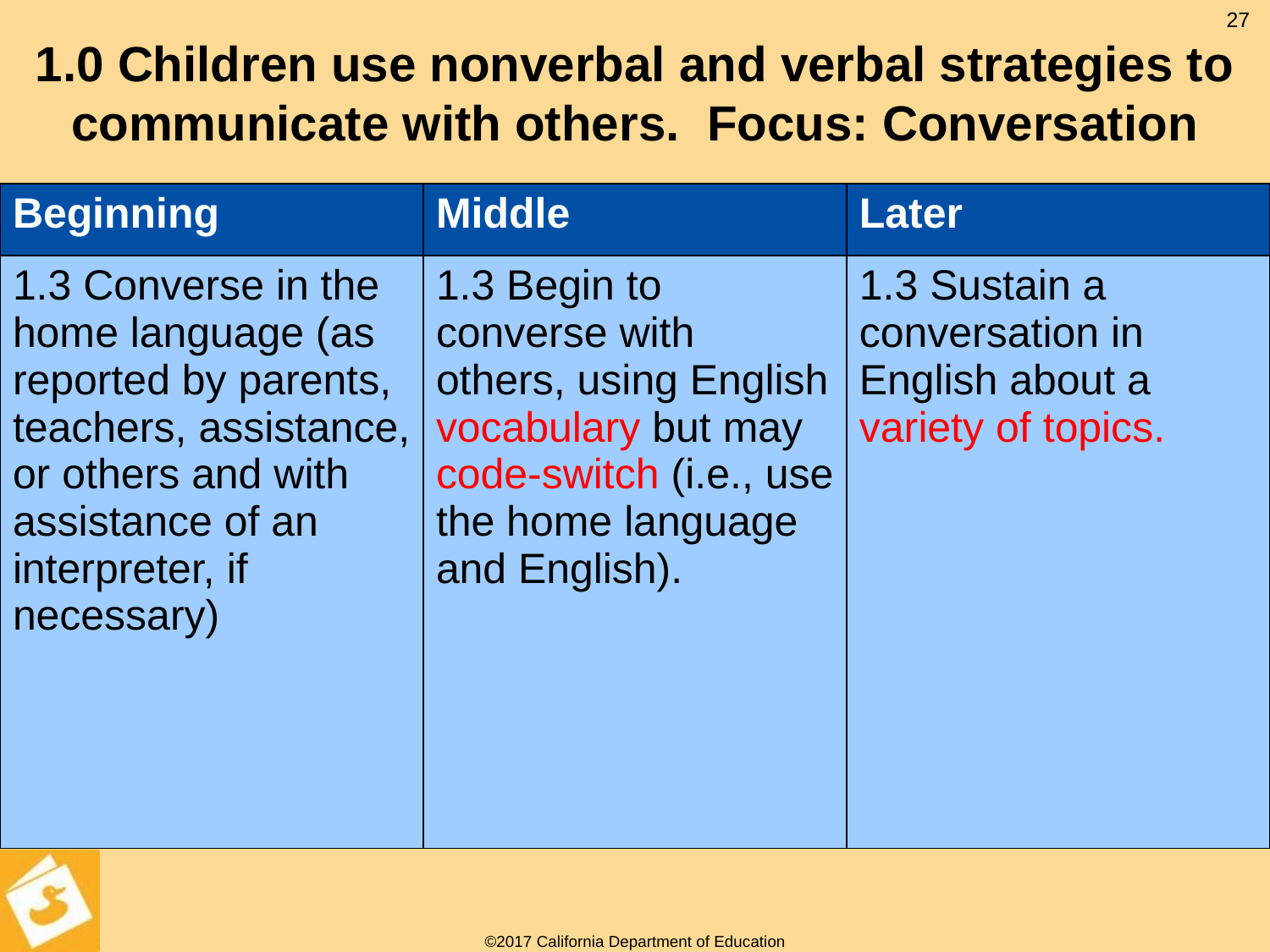

# 1.0 Children use nonverbal and verbal strategies to communicate with others.  Focus: Conversation
27
| Beginning | Middle | Later |
| --- | --- | --- |
| 1.3 Converse in the home language (as reported by parents, teachers, assistance, or others and with assistance of an interpreter, if necessary) | 1.3 Begin to converse with others, using English vocabulary but may code-switch (i.e., use the home language and English). | 1.3 Sustain a conversation in English about a variety of topics. |